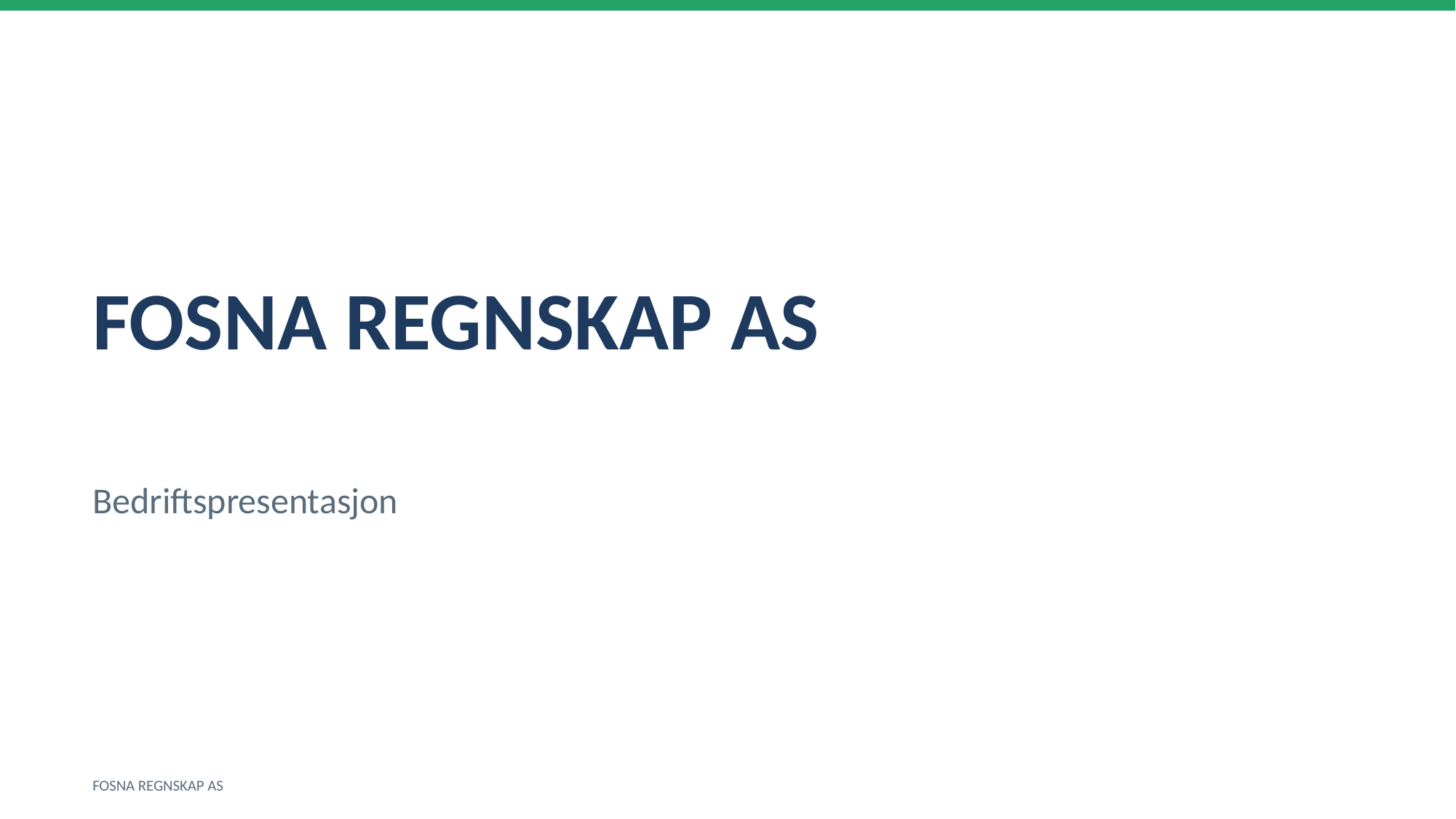

FOSNA REGNSKAP AS
Bedriftspresentasjon
FOSNA REGNSKAP AS